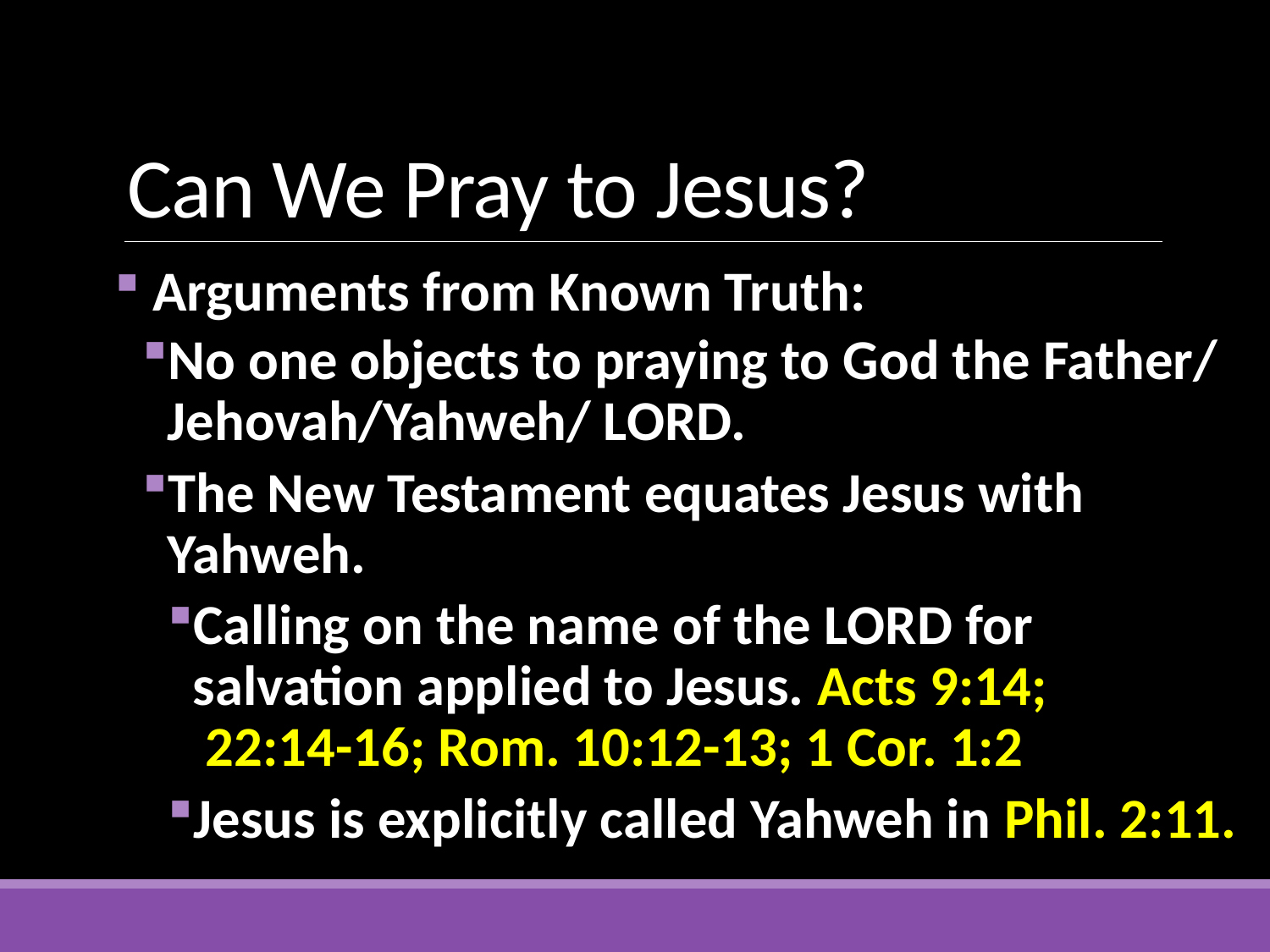

# Can We Pray to Jesus?
 Arguments from Known Truth:
No one objects to praying to God the Father/ Jehovah/Yahweh/ LORD.
The New Testament equates Jesus with Yahweh.
Calling on the name of the LORD for salvation applied to Jesus. Acts 9:14;                  22:14-16; Rom. 10:12-13; 1 Cor. 1:2
Jesus is explicitly called Yahweh in Phil. 2:11.